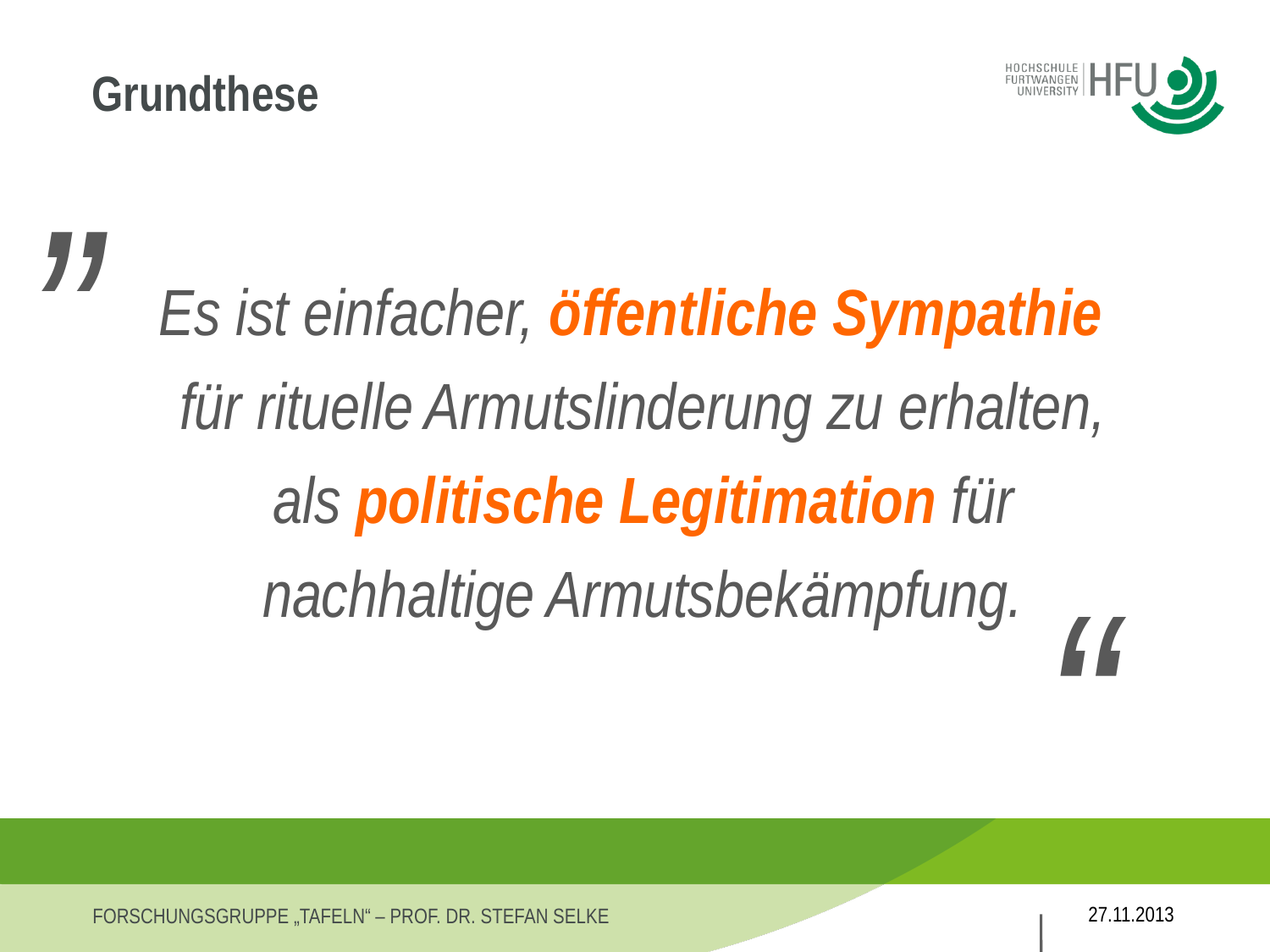

„

# Grundthese
Es ist einfacher, öffentliche Sympathie für rituelle Armutslinderung zu erhalten, als politische Legitimation für nachhaltige Armutsbekämpfung.
“

27.11.2013